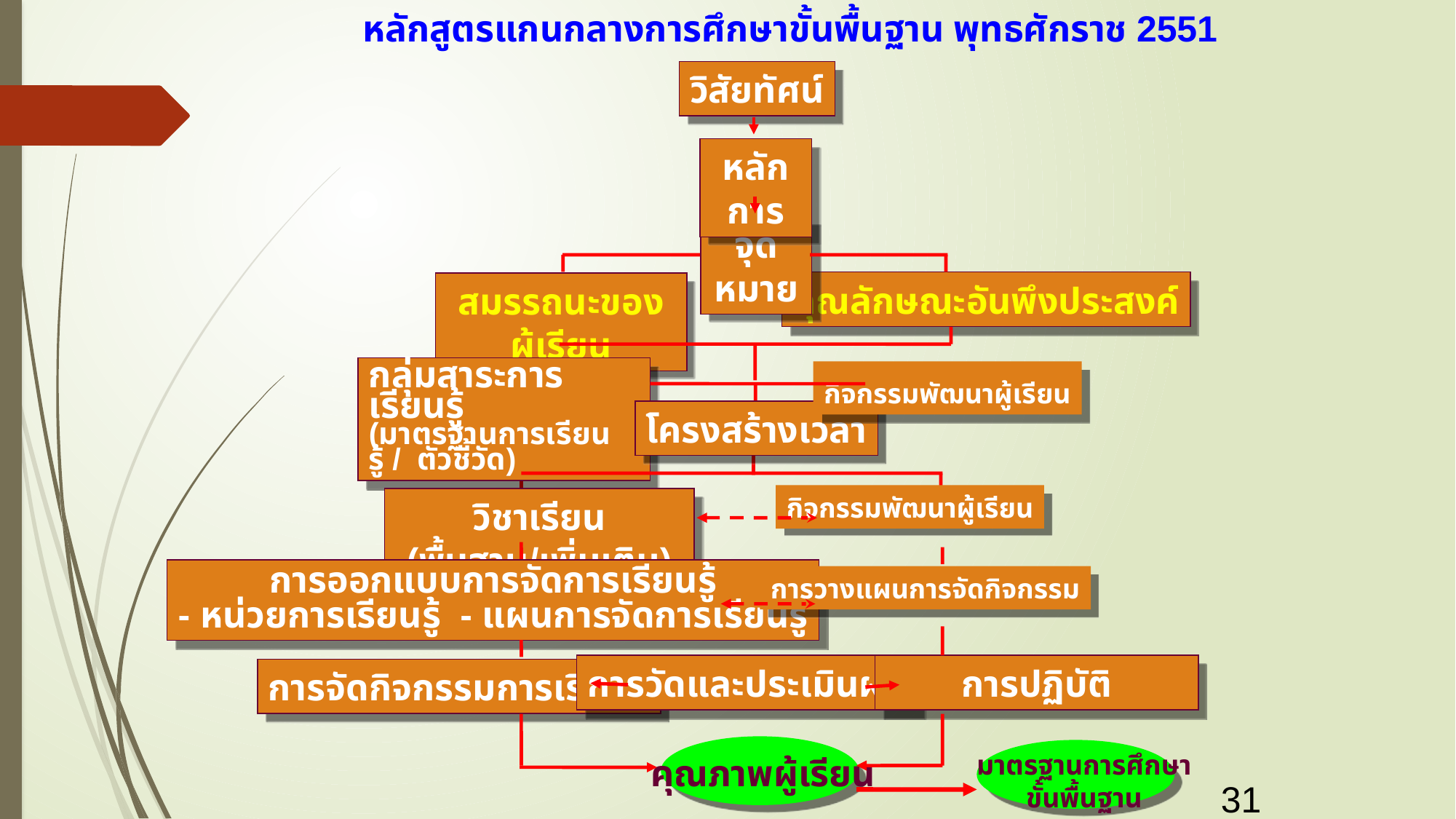

หลักสูตรแกนกลางการศึกษาขั้นพื้นฐาน พุทธศักราช 2551
วิสัยทัศน์

หลักการ

จุดหมาย

คุณลักษณะอันพึงประสงค์
สมรรถนะของผู้เรียน

กลุ่มสาระการเรียนรู้
(มาตรฐานการเรียนรู้ /  ตัวชี้วัด)
กิจกรรมพัฒนาผู้เรียน

โครงสร้างเวลา

กิจกรรมพัฒนาผู้เรียน
วิชาเรียน (พื้นฐาน/เพิ่มเติม)

การออกแบบการจัดการเรียนรู้
- หน่วยการเรียนรู้  - แผนการจัดการเรียนรู้
การวางแผนการจัดกิจกรรม

การวัดและประเมินผล
        การปฏิบัติ
การจัดกิจกรรมการเรียนรู้

คุณภาพผู้เรียน

มาตรฐานการศึกษา
ขั้นพื้นฐาน

31